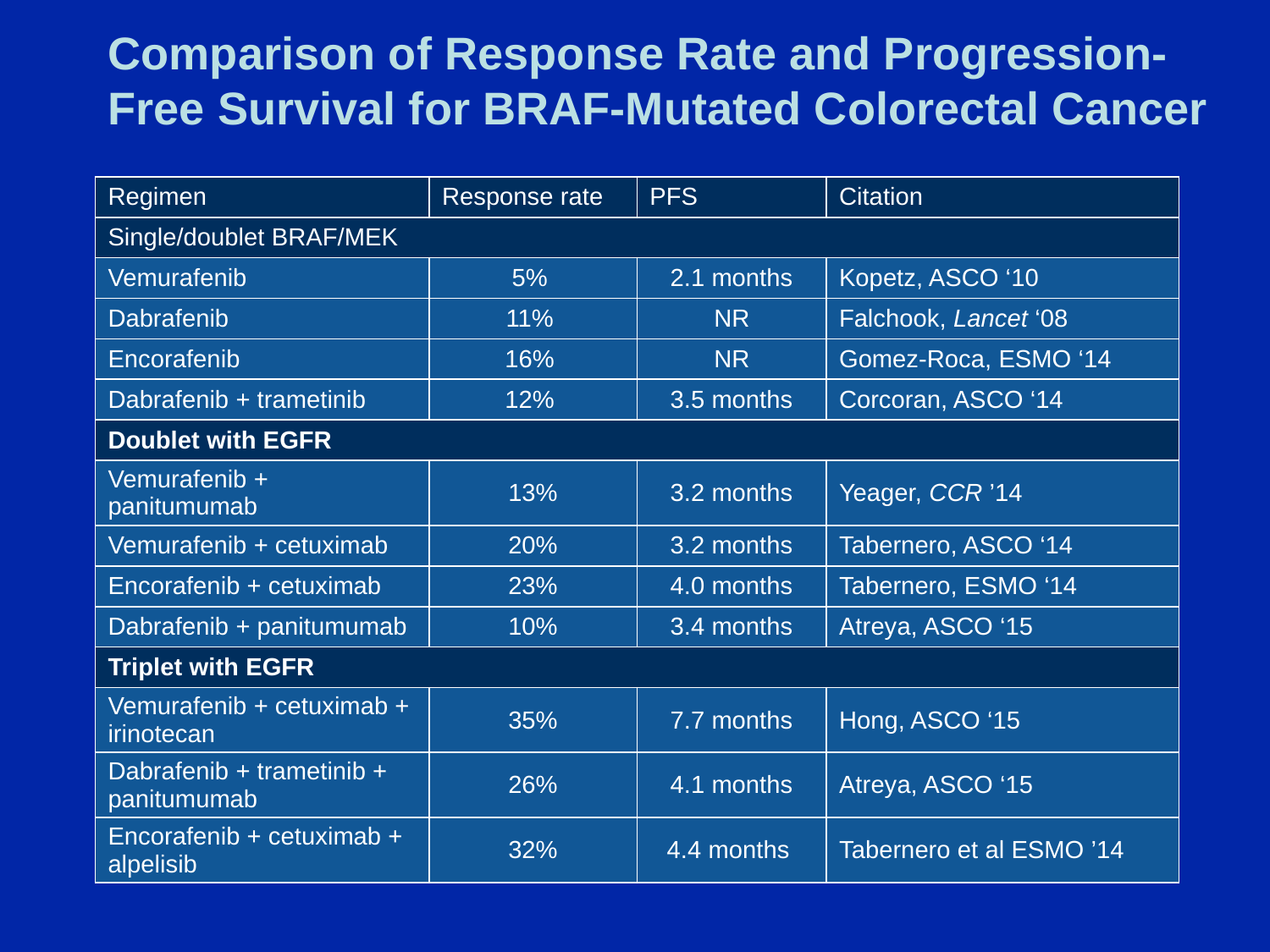

# Comparison of Response Rate and Progression-Free Survival for BRAF-Mutated Colorectal Cancer
| Regimen | Response rate | PFS | Citation |
| --- | --- | --- | --- |
| Single/doublet BRAF/MEK |  |  |  |
| Vemurafenib | 5% | 2.1 months | Kopetz, ASCO ‘10 |
| Dabrafenib | 11% | NR | Falchook, Lancet ‘08 |
| Encorafenib | 16% | NR | Gomez-Roca, ESMO ‘14 |
| Dabrafenib + trametinib | 12% | 3.5 months | Corcoran, ASCO ‘14 |
| Doublet with EGFR |  |  |  |
| Vemurafenib + panitumumab | 13% | 3.2 months | Yeager, CCR ’14 |
| Vemurafenib + cetuximab | 20% | 3.2 months | Tabernero, ASCO ‘14 |
| Encorafenib + cetuximab | 23% | 4.0 months | Tabernero, ESMO ‘14 |
| Dabrafenib + panitumumab | 10% | 3.4 months | Atreya, ASCO ‘15 |
| Triplet with EGFR |  |  |  |
| Vemurafenib + cetuximab + irinotecan | 35% | 7.7 months | Hong, ASCO ‘15 |
| Dabrafenib + trametinib + panitumumab | 26% | 4.1 months | Atreya, ASCO ‘15 |
| Encorafenib + cetuximab + alpelisib | 32% | 4.4 months | Tabernero et al ESMO ’14 |